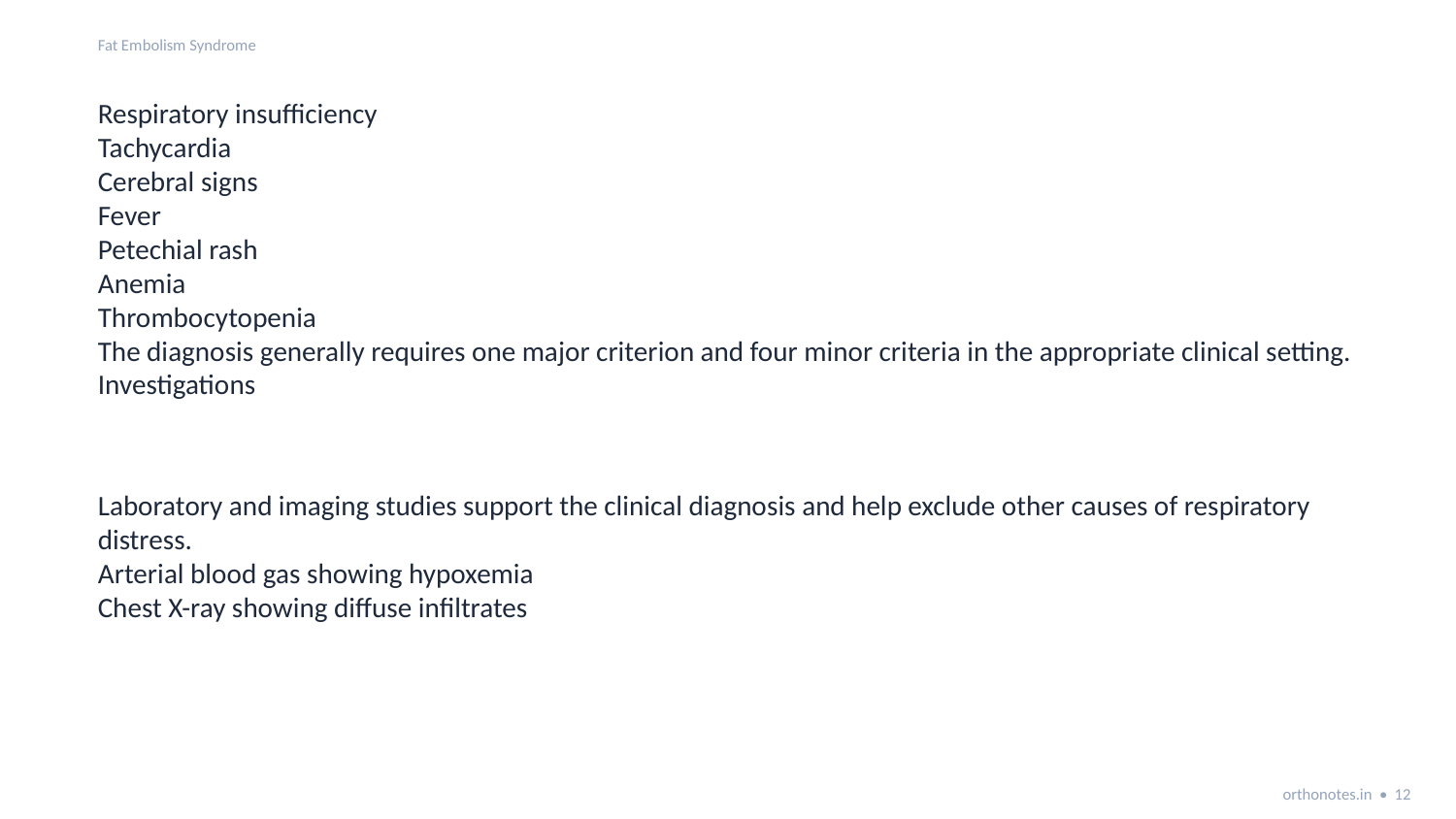

Fat Embolism Syndrome
Respiratory insufficiency
Tachycardia
Cerebral signs
Fever
Petechial rash
Anemia
Thrombocytopenia
The diagnosis generally requires one major criterion and four minor criteria in the appropriate clinical setting.
Investigations
Laboratory and imaging studies support the clinical diagnosis and help exclude other causes of respiratory distress.
Arterial blood gas showing hypoxemia
Chest X-ray showing diffuse infiltrates
orthonotes.in  •  12